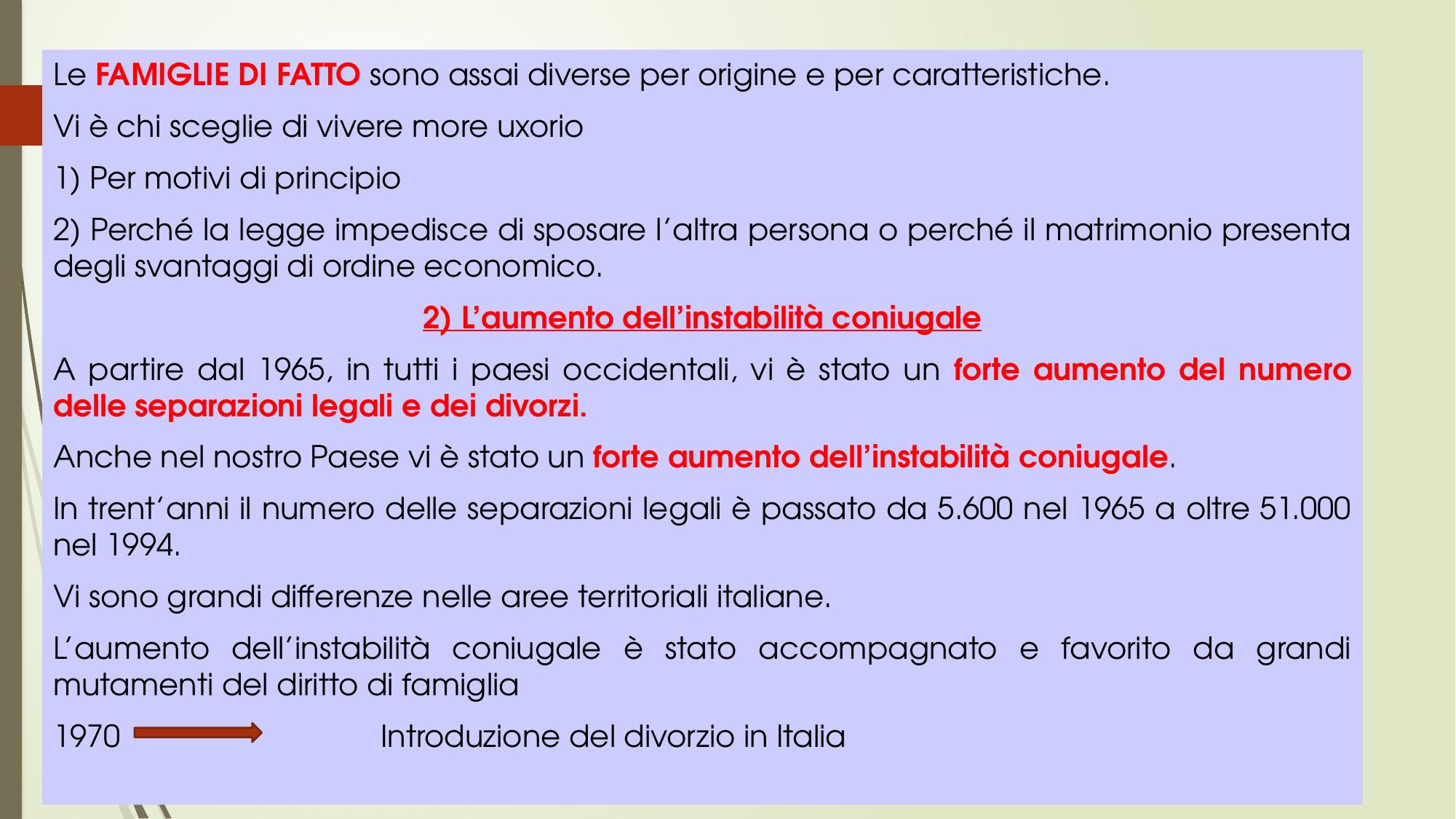

Le FAMIGLIE DI FATTO sono assai diverse per origine e per caratteristiche.
Vi è chi sceglie di vivere more uxorio
1) Per motivi di principio
2) Perché la legge impedisce di sposare l’altra persona o perché il matrimonio presenta degli svantaggi di ordine economico.
2) L’aumento dell’instabilità coniugale
A partire dal 1965, in tutti i paesi occidentali, vi è stato un forte aumento del numero delle separazioni legali e dei divorzi.
Anche nel nostro Paese vi è stato un forte aumento dell’instabilità coniugale.
In trent’anni il numero delle separazioni legali è passato da 5.600 nel 1965 a oltre 51.000 nel 1994.
Vi sono grandi differenze nelle aree territoriali italiane.
L’aumento dell’instabilità coniugale è stato accompagnato e favorito da grandi mutamenti del diritto di famiglia
1970			Introduzione del divorzio in Italia